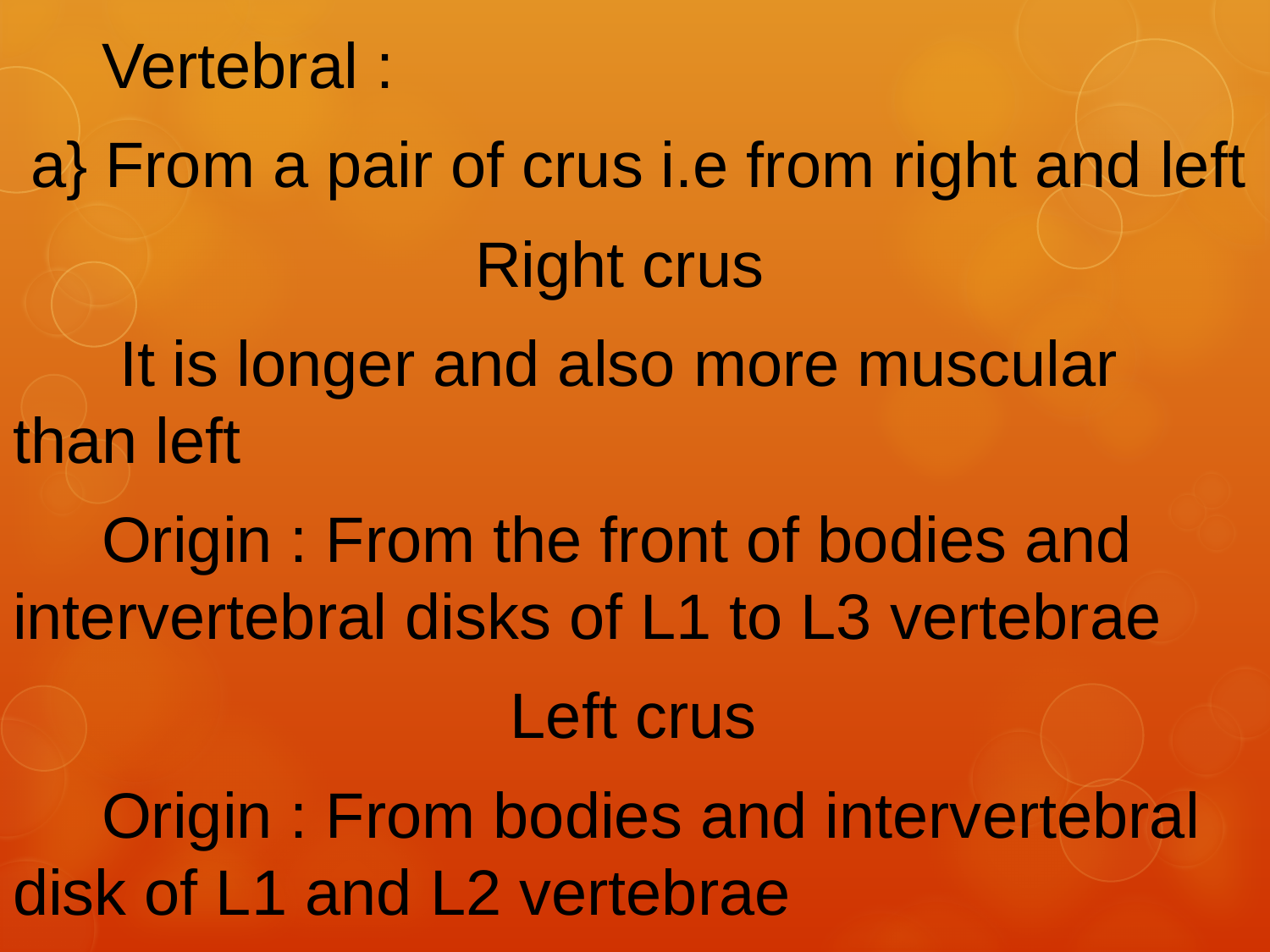

Vertebral :
 a} From a pair of crus i.e from right and left
                          Right crus
      It is longer and also more muscular than left
     Origin : From the front of bodies and intervertebral disks of L1 to L3 vertebrae
                            Left crus
     Origin : From bodies and intervertebral disk of L1 and L2 vertebrae